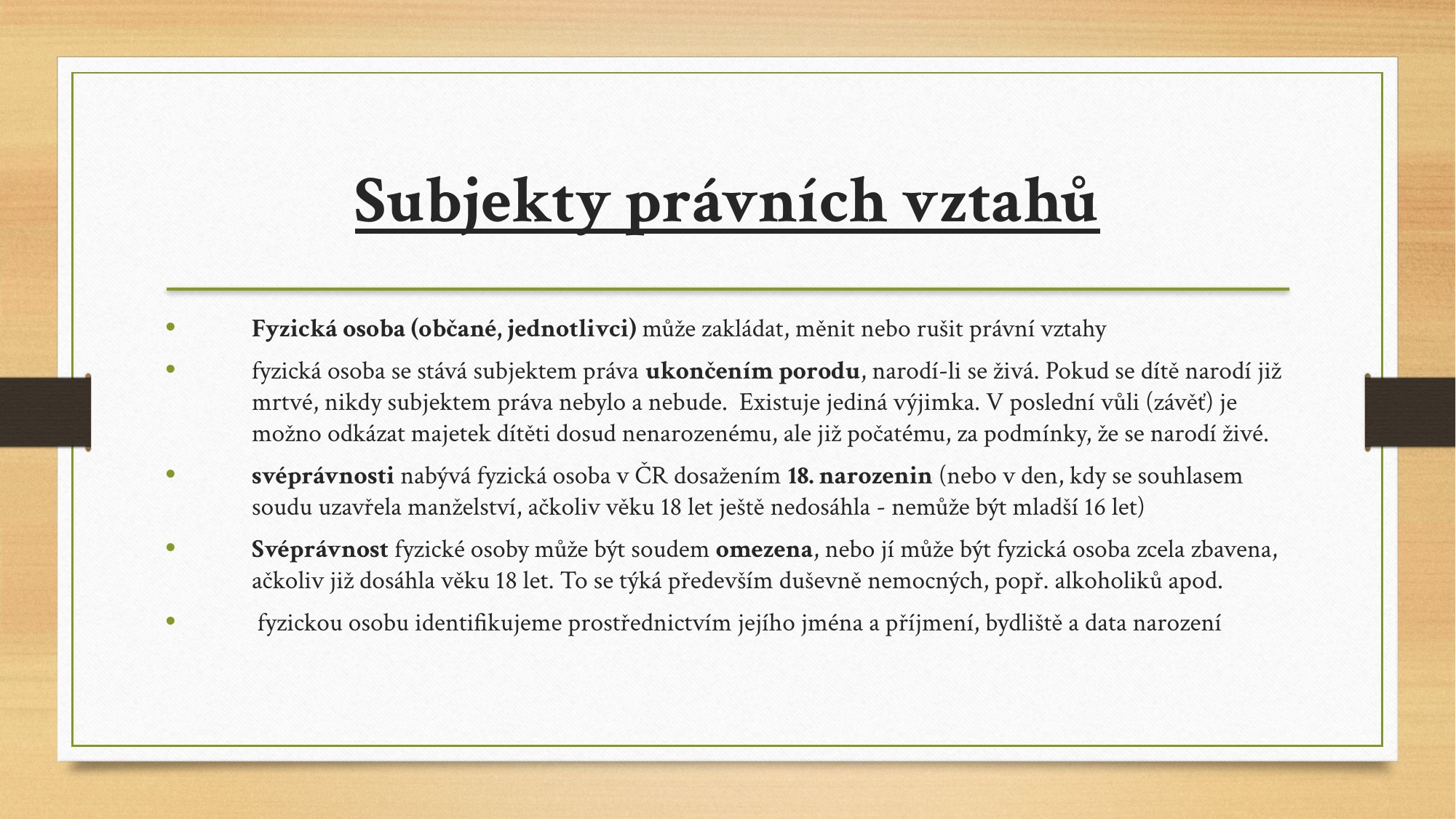

Subjekty právních vztahů
Fyzická osoba (občané, jednotlivci) může zakládat, měnit nebo rušit právní vztahy
fyzická osoba se stává subjektem práva ukončením porodu, narodí-li se živá. Pokud se dítě narodí již mrtvé, nikdy subjektem práva nebylo a nebude.  Existuje jediná výjimka. V poslední vůli (závěť) je možno odkázat majetek dítěti dosud nenarozenému, ale již počatému, za podmínky, že se narodí živé.
svéprávnosti nabývá fyzická osoba v ČR dosažením 18. narozenin (nebo v den, kdy se souhlasem soudu uzavřela manželství, ačkoliv věku 18 let ještě nedosáhla - nemůže být mladší 16 let)
Svéprávnost fyzické osoby může být soudem omezena, nebo jí může být fyzická osoba zcela zbavena, ačkoliv již dosáhla věku 18 let. To se týká především duševně nemocných, popř. alkoholiků apod.
 fyzickou osobu identifikujeme prostřednictvím jejího jména a příjmení, bydliště a data narození